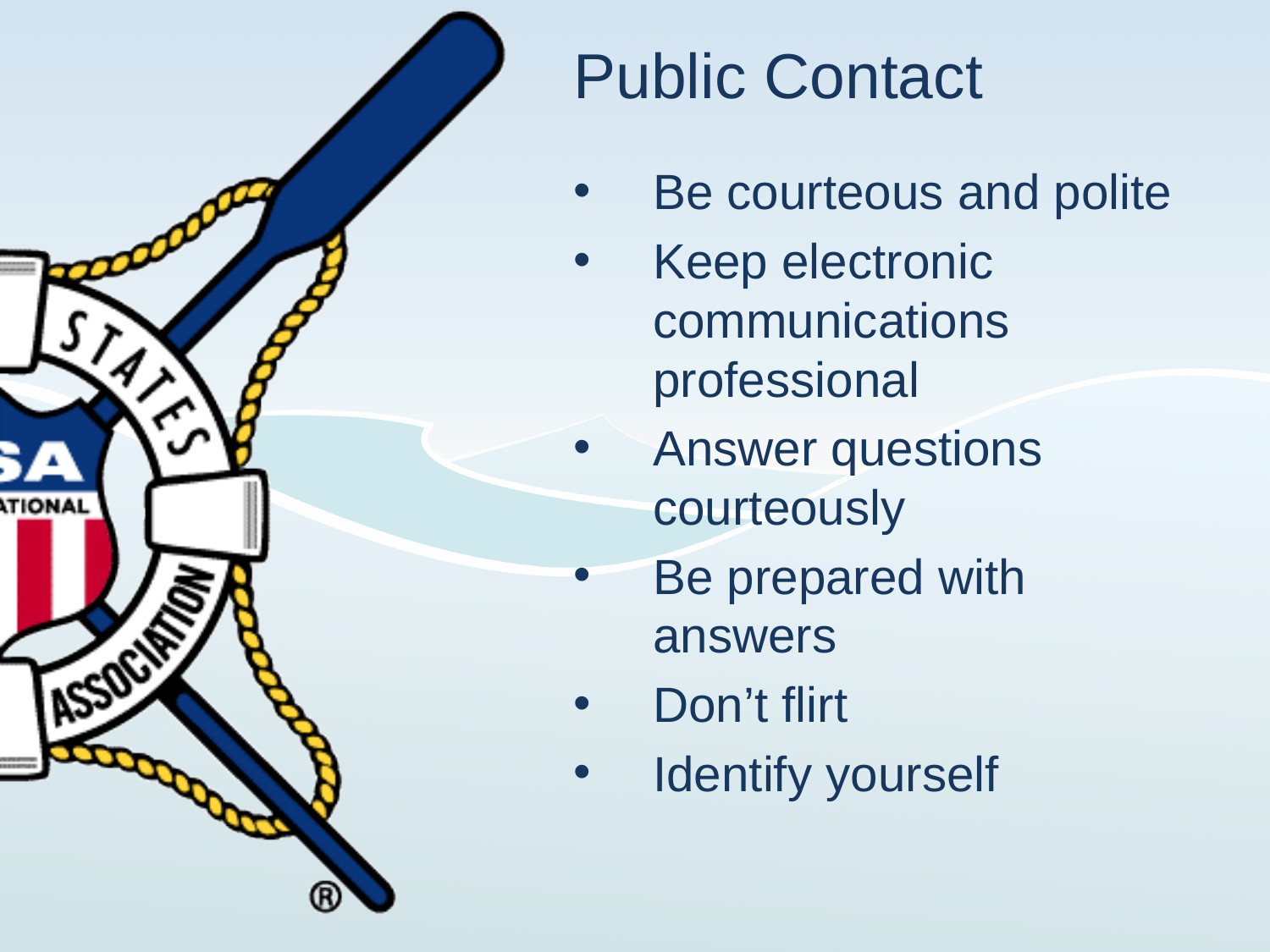

# Public Contact
Be courteous and polite
Keep electronic communications professional
Answer questions courteously
Be prepared with answers
Don’t flirt
Identify yourself